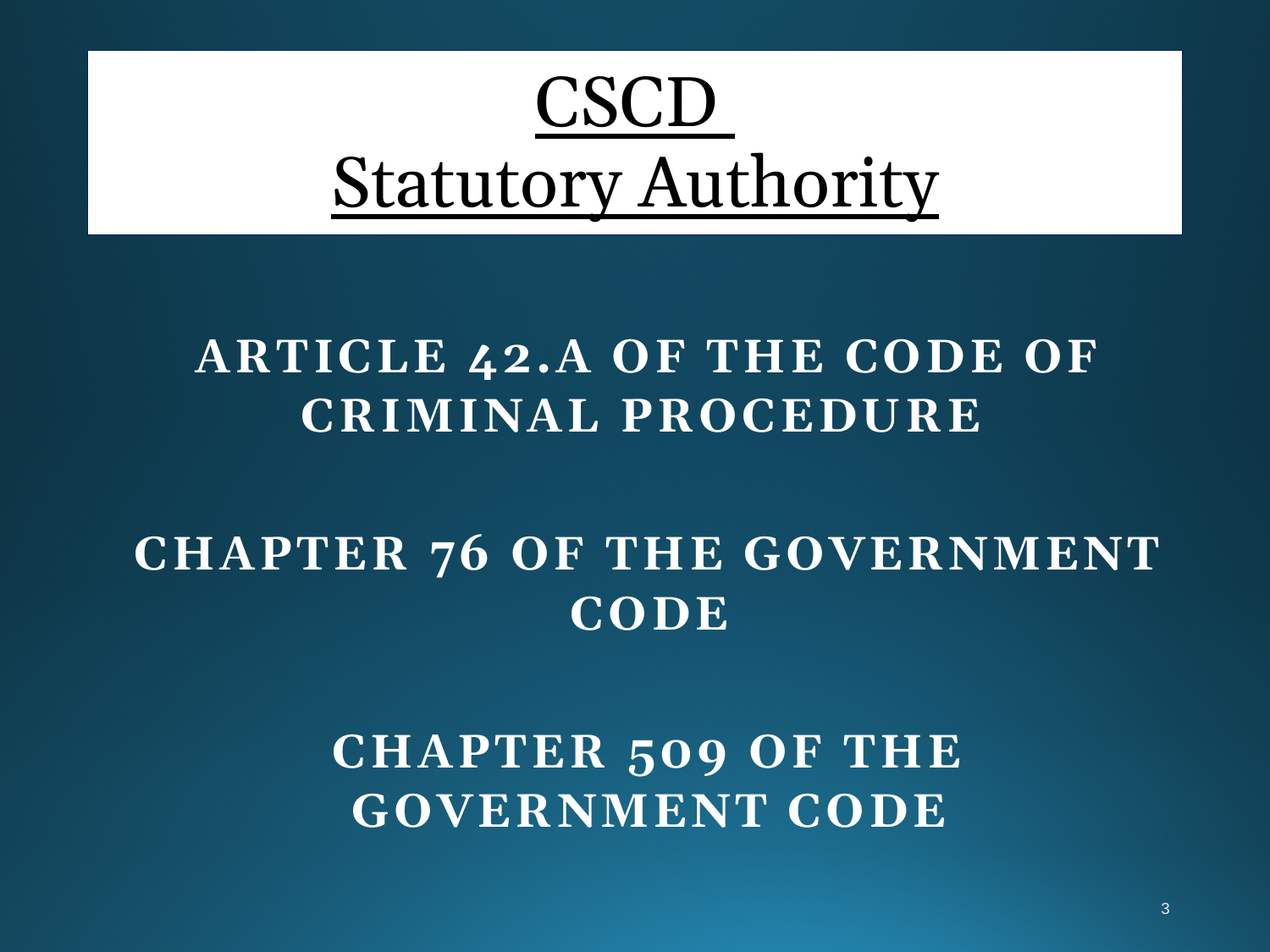

# CSCD Statutory Authority

Article 42.A of the code of criminal procedure

Chapter 76 of the government code

Chapter 509 of the Government Code

3